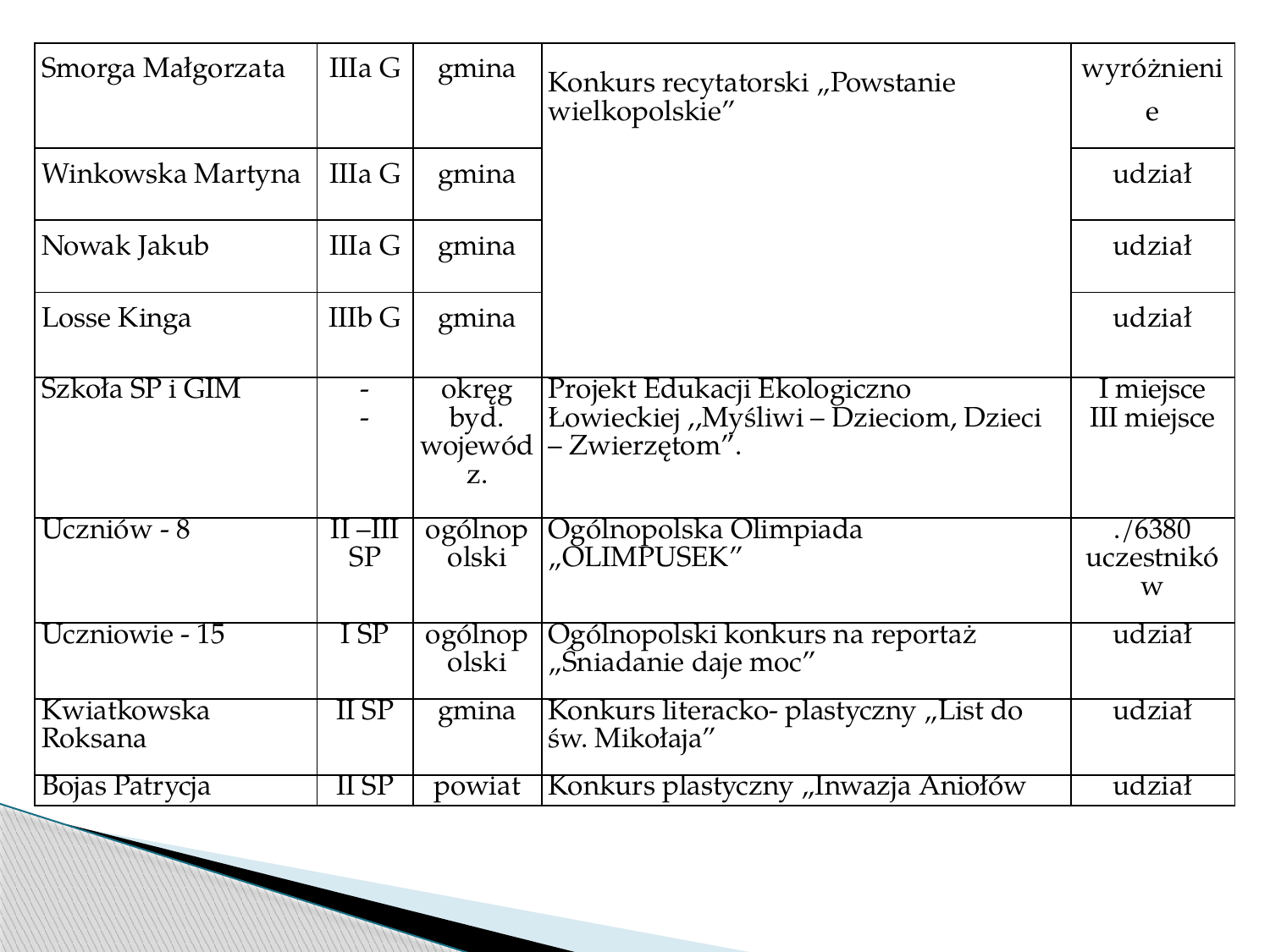

| Smorga Małgorzata | IIIa G | gmina | Konkurs recytatorski „Powstanie wielkopolskie” | wyróżnienie |
| --- | --- | --- | --- | --- |
| Winkowska Martyna | IIIa G | gmina |  | udział |
| Nowak Jakub | IIIa G | gmina |  | udział |
| Losse Kinga | IIIb G | gmina |  | udział |
| Szkoła SP i GIM | - - | okręg byd. wojewódz. | Projekt Edukacji Ekologiczno Łowieckiej ,,Myśliwi – Dzieciom, Dzieci – Zwierzętom”. | I miejsce III miejsce |
| Uczniów - 8 | II –III SP | ogólnopolski | Ogólnopolska Olimpiada „OLIMPUSEK” | ./6380 uczestników |
| Uczniowie - 15 | I SP | ogólnopolski | Ogólnopolski konkurs na reportaż „Śniadanie daje moc” | udział |
| Kwiatkowska Roksana | II SP | gmina | Konkurs literacko- plastyczny „List do św. Mikołaja” | udział |
| Bojas Patrycja | II SP | powiat | Konkurs plastyczny „Inwazja Aniołów | udział |